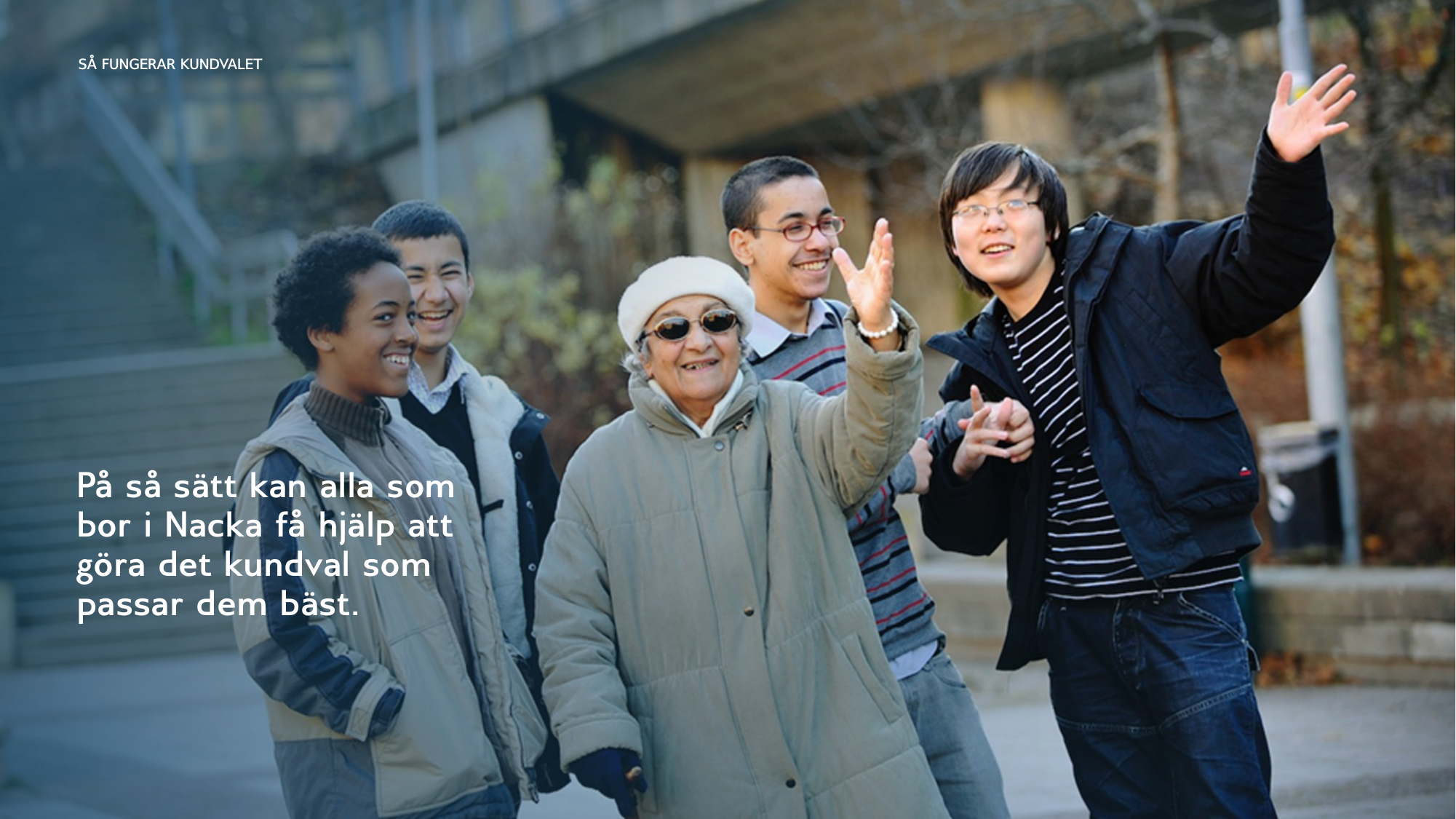

Så fungerar kundvalet
# På så sätt kan alla som bor i Nacka få hjälp att göra det kundval som passar dem bäst.